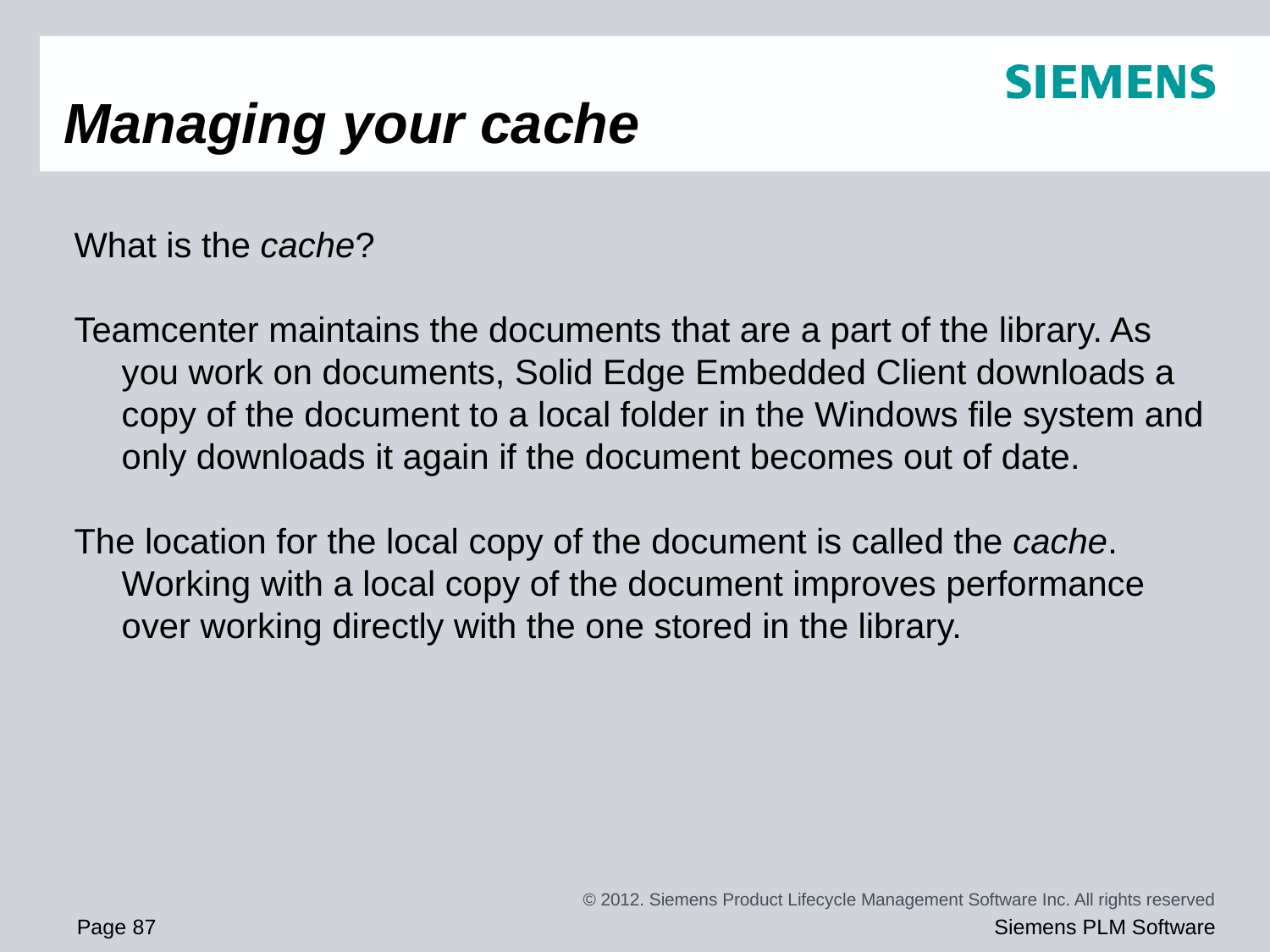

# Managing your cache
What is the cache?

Teamcenter maintains the documents that are a part of the library. As you work on documents, Solid Edge Embedded Client downloads a copy of the document to a local folder in the Windows file system and only downloads it again if the document becomes out of date.

The location for the local copy of the document is called the cache. Working with a local copy of the document improves performance over working directly with the one stored in the library.